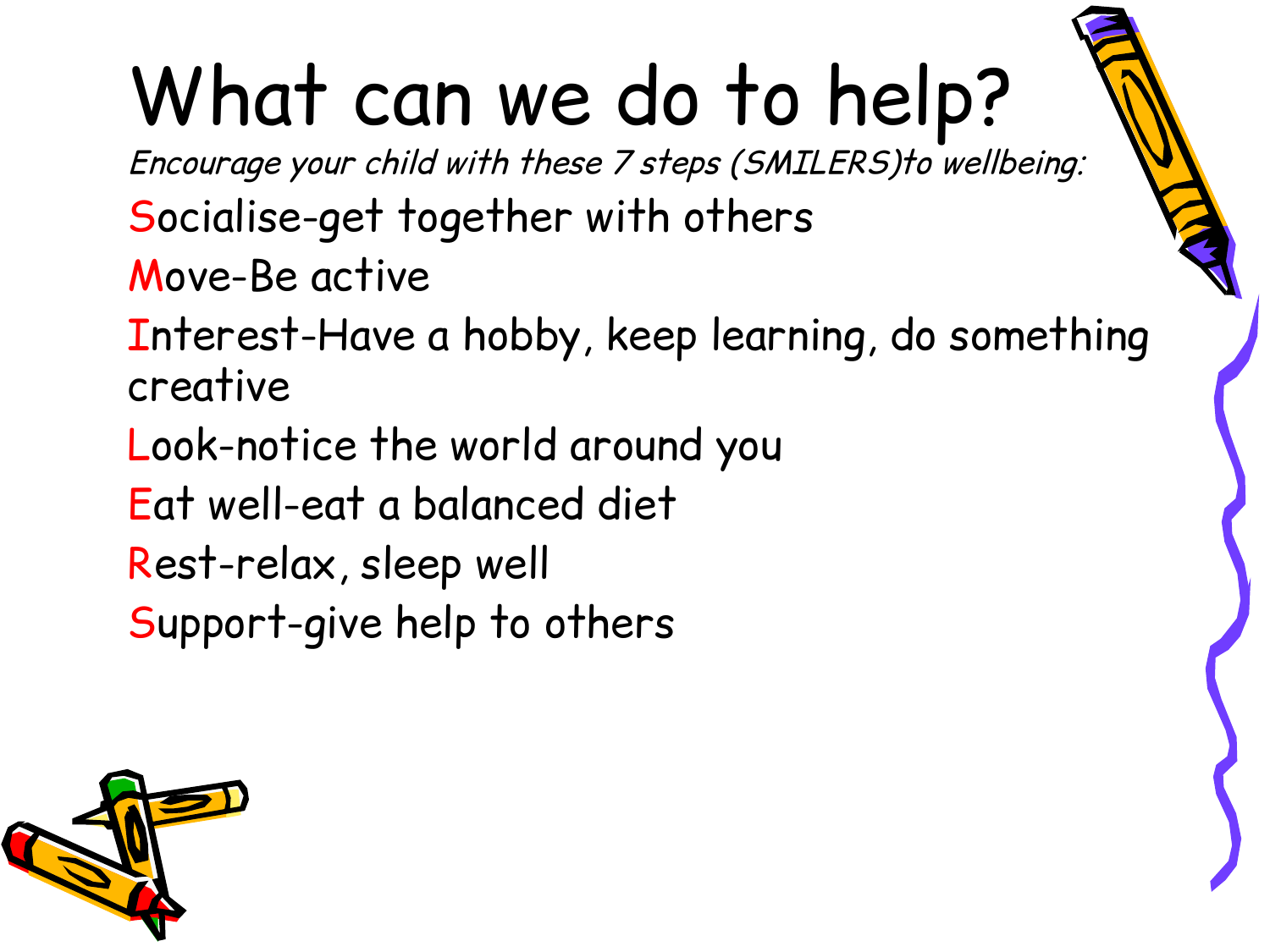

# What can we do to help?
Encourage your child with these 7 steps (SMILERS)to wellbeing:
Socialise-get together with others
Move-Be active
Interest-Have a hobby, keep learning, do something creative
Look-notice the world around you
Eat well-eat a balanced diet
Rest-relax, sleep well
Support-give help to others